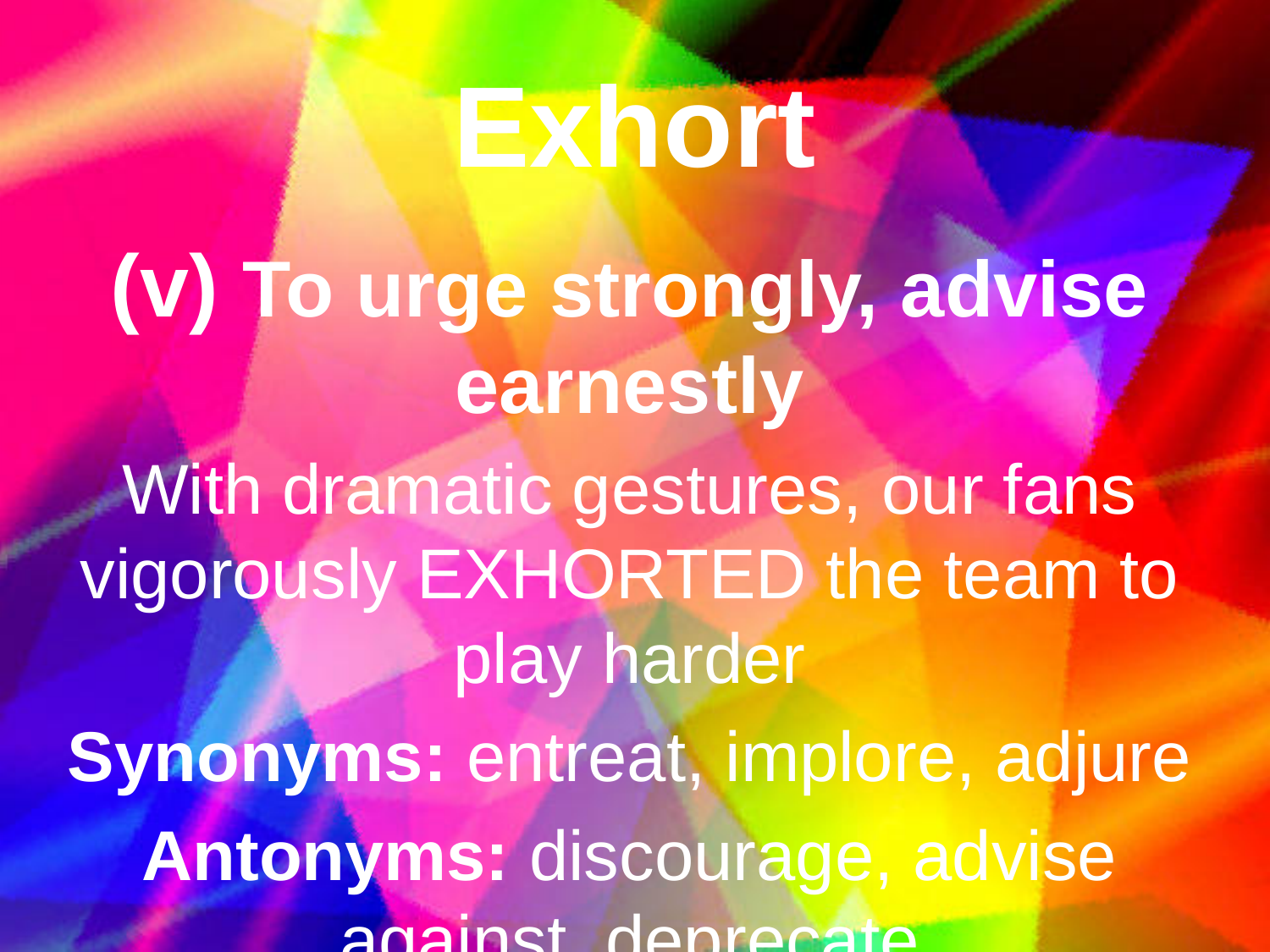

# Exhort
(v) To urge strongly, advise earnestly
With dramatic gestures, our fans vigorously EXHORTED the team to play harder
Synonyms: entreat, implore, adjure
Antonyms: discourage, advise against, deprecate